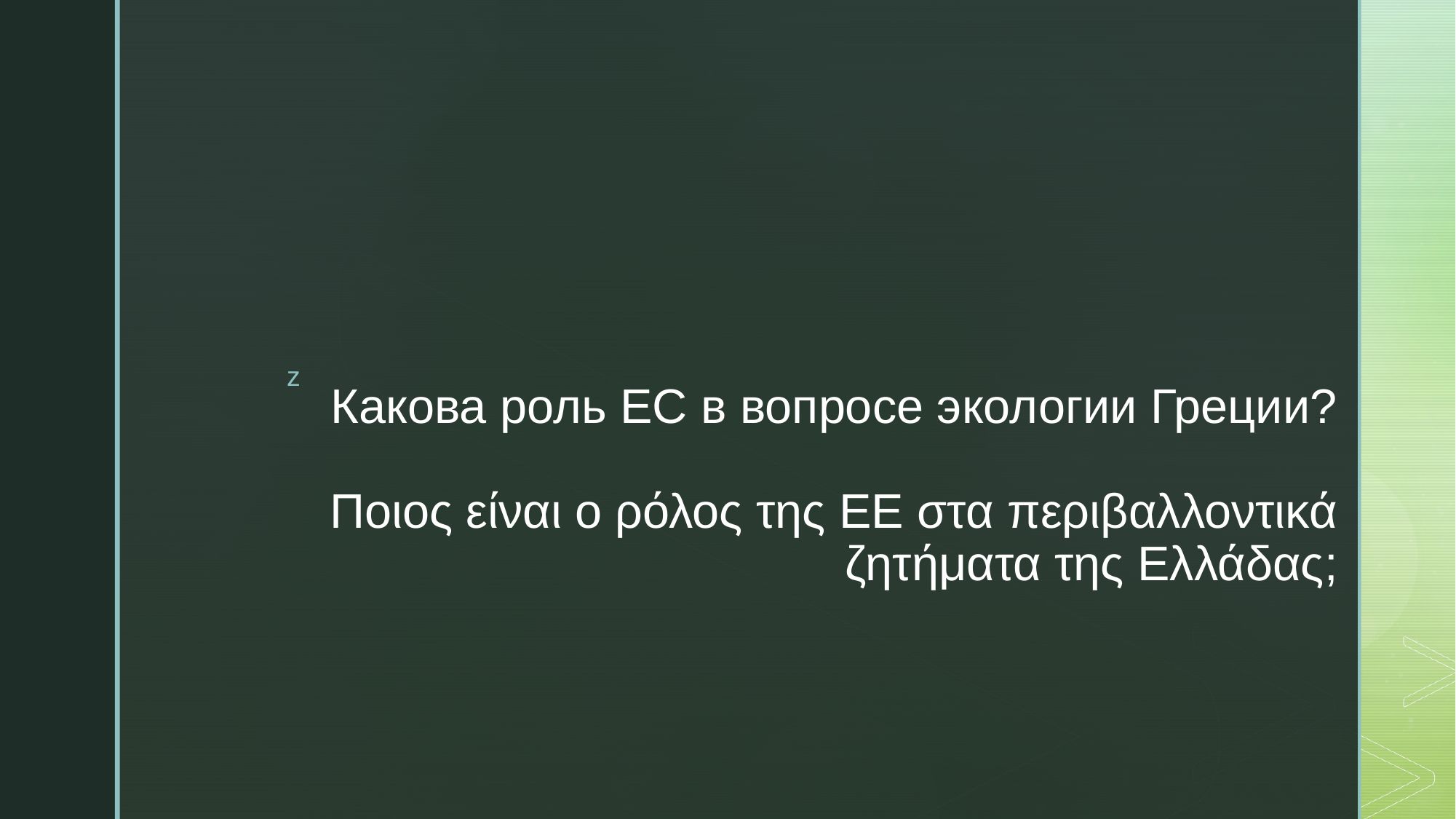

# Какова роль ЕС в вопросе экологии Греции? Ποιος είναι ο ρόλος της ΕΕ στα περιβαλλοντικά ζητήματα της Ελλάδας;